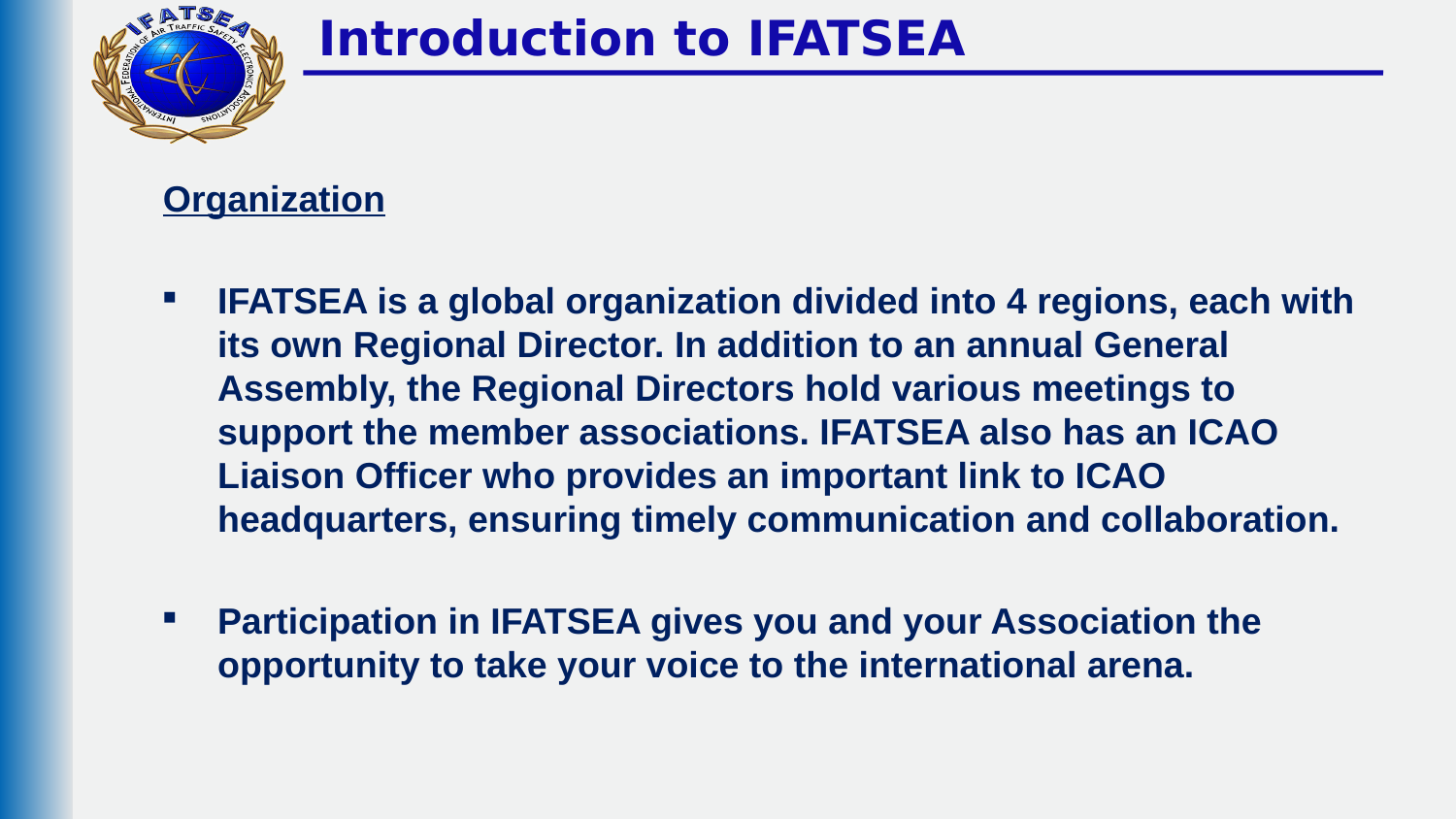

# Introduction to IFATSEA
Organization

IFATSEA is a global organization divided into 4 regions, each with its own Regional Director. In addition to an annual General Assembly, the Regional Directors hold various meetings to support the member associations. IFATSEA also has an ICAO Liaison Officer who provides an important link to ICAO headquarters, ensuring timely communication and collaboration.

Participation in IFATSEA gives you and your Association the opportunity to take your voice to the international arena.